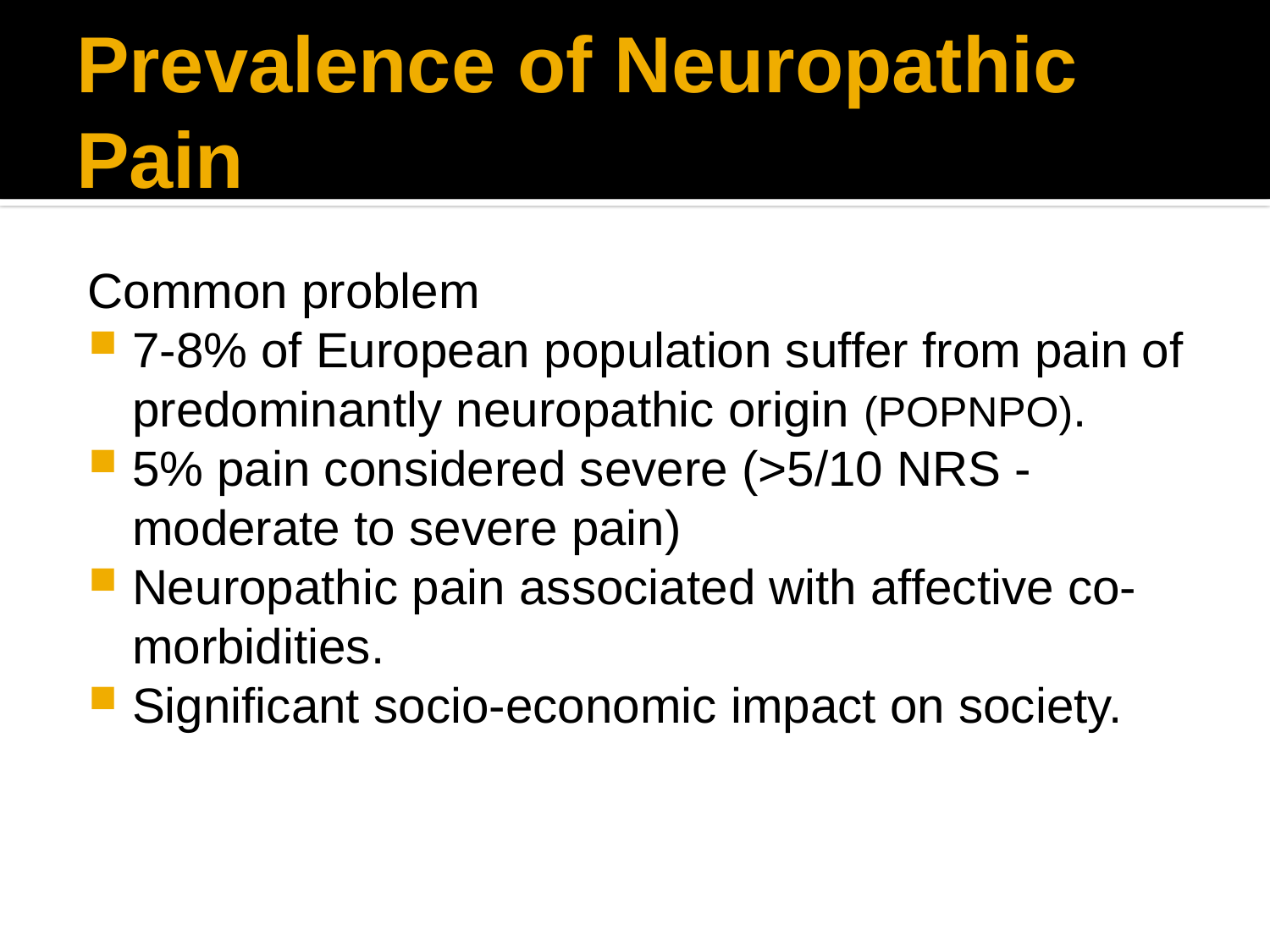

# Prevalence of Neuropathic Pain
Common problem
7-8% of European population suffer from pain of predominantly neuropathic origin (POPNPO).
5% pain considered severe (>5/10 NRS -moderate to severe pain)
Neuropathic pain associated with affective co-morbidities.
Significant socio-economic impact on society.